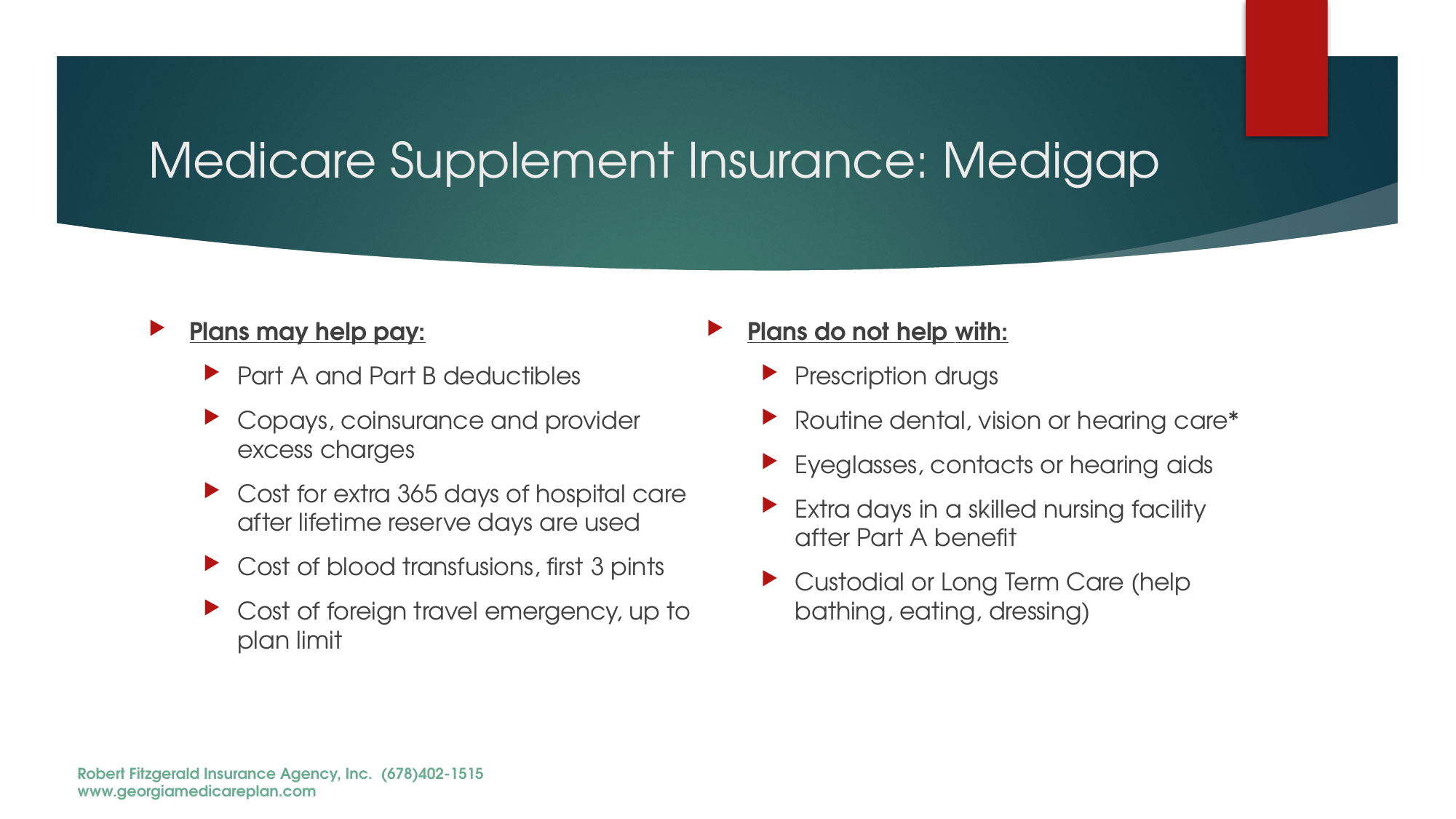

# Medicare Supplement Insurance: Medigap
Plans may help pay:
Part A and Part B deductibles
Copays, coinsurance and provider excess charges
Cost for extra 365 days of hospital care after lifetime reserve days are used
Cost of blood transfusions, first 3 pints
Cost of foreign travel emergency, up to plan limit

Plans do not help with:
Prescription drugs
Routine dental, vision or hearing care*
Eyeglasses, contacts or hearing aids
Extra days in a skilled nursing facility after Part A benefit
Custodial or Long Term Care (help bathing, eating, dressing)

Robert Fitzgerald Insurance Agency, Inc.  (678)402-1515  www.georgiamedicareplan.com